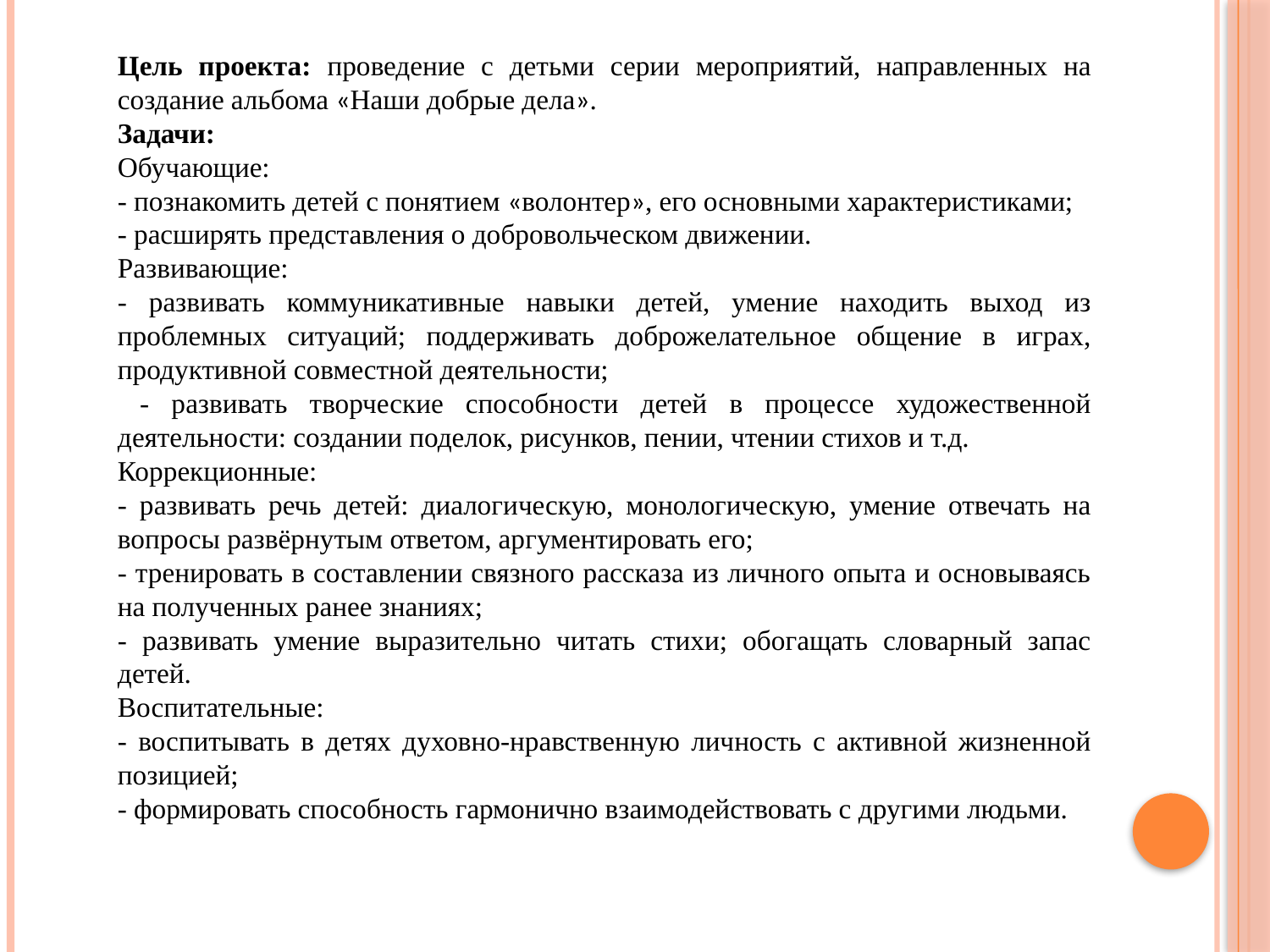

Цель проекта: проведение с детьми серии мероприятий, направленных на создание альбома «Наши добрые дела».
Задачи:
Обучающие:
- познакомить детей с понятием «волонтер», его основными характеристиками;
- расширять представления о добровольческом движении.
Развивающие:
- развивать коммуникативные навыки детей, умение находить выход из проблемных ситуаций; поддерживать доброжелательное общение в играх, продуктивной совместной деятельности;
 - развивать творческие способности детей в процессе художественной деятельности: создании поделок, рисунков, пении, чтении стихов и т.д.
Коррекционные:
- развивать речь детей: диалогическую, монологическую, умение отвечать на вопросы развёрнутым ответом, аргументировать его;
- тренировать в составлении связного рассказа из личного опыта и основываясь на полученных ранее знаниях;
- развивать умение выразительно читать стихи; обогащать словарный запас детей.
Воспитательные:
- воспитывать в детях духовно-нравственную личность с активной жизненной позицией;
- формировать способность гармонично взаимодействовать с другими людьми.